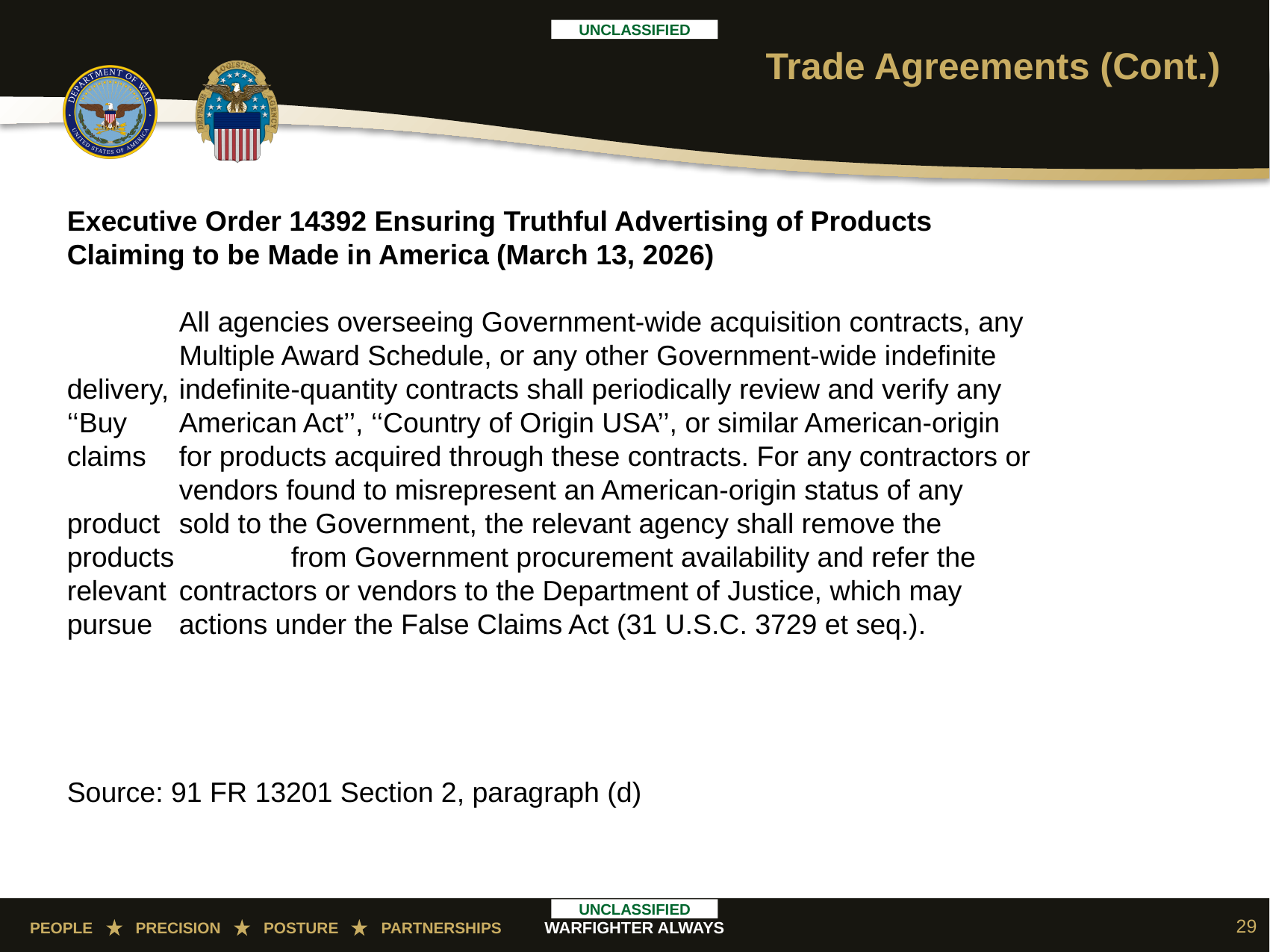

# Trade Agreements (Cont.)
Executive Order 14392 Ensuring Truthful Advertising of Products Claiming to be Made in America (March 13, 2026)

	All agencies overseeing Government-wide acquisition contracts, any 	Multiple Award Schedule, or any other Government-wide indefinite delivery, 	indefinite-quantity contracts shall periodically review and verify any ‘‘Buy 	American Act’’, ‘‘Country of Origin USA’’, or similar American-origin claims 	for products acquired through these contracts. For any contractors or 	vendors found to misrepresent an American-origin status of any product 	sold to the Government, the relevant agency shall remove the products 	from Government procurement availability and refer the relevant 	contractors or vendors to the Department of Justice, which may pursue 	actions under the False Claims Act (31 U.S.C. 3729 et seq.).

Source: 91 FR 13201 Section 2, paragraph (d)